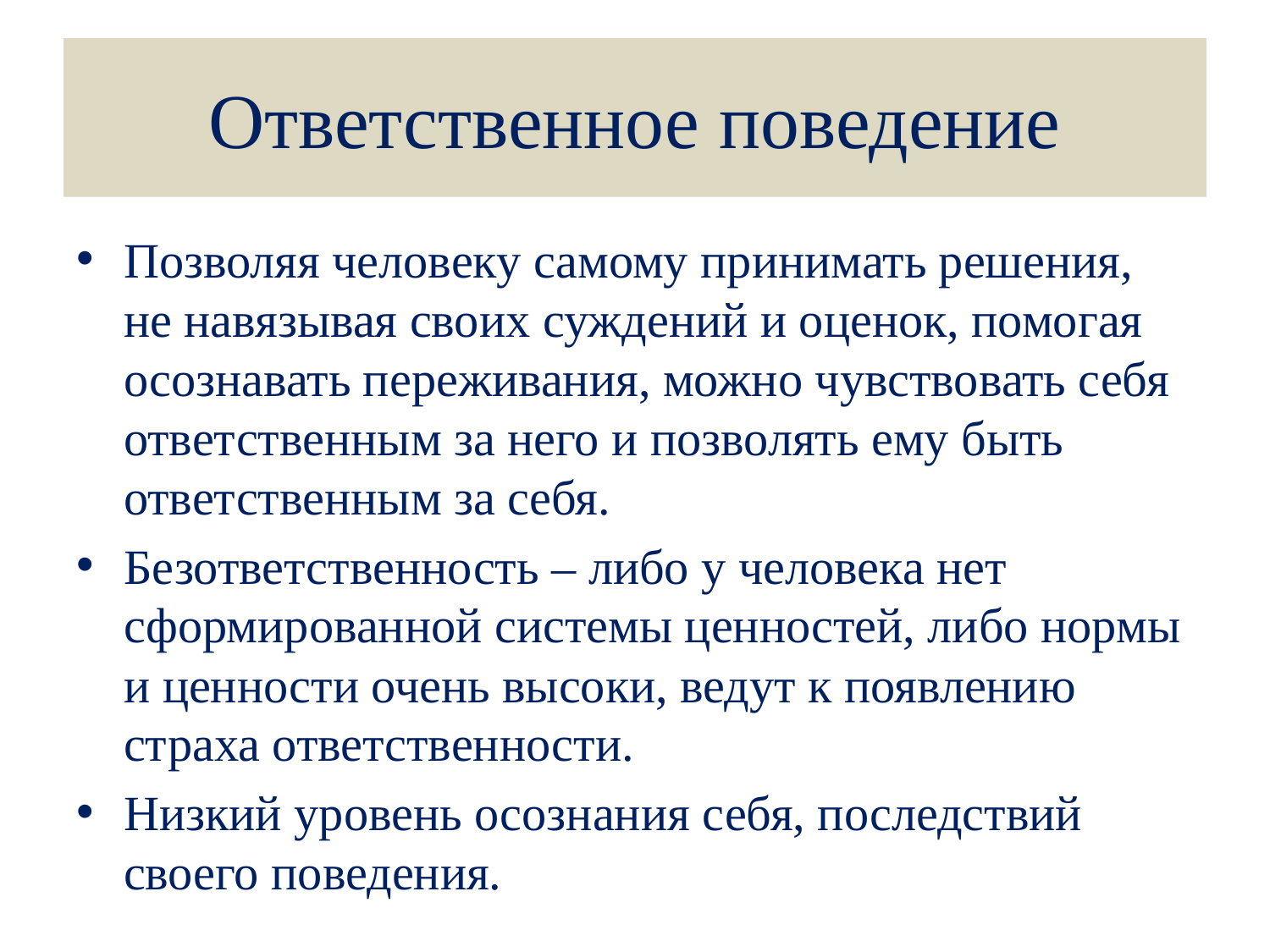

# Ответственное поведение
Позволяя человеку самому принимать решения, не навязывая своих суждений и оценок, помогая осознавать переживания, можно чувствовать себя ответственным за него и позволять ему быть ответственным за себя.
Безответственность – либо у человека нет сформированной системы ценностей, либо нормы и ценности очень высоки, ведут к появлению страха ответственности.
Низкий уровень осознания себя, последствий своего поведения.